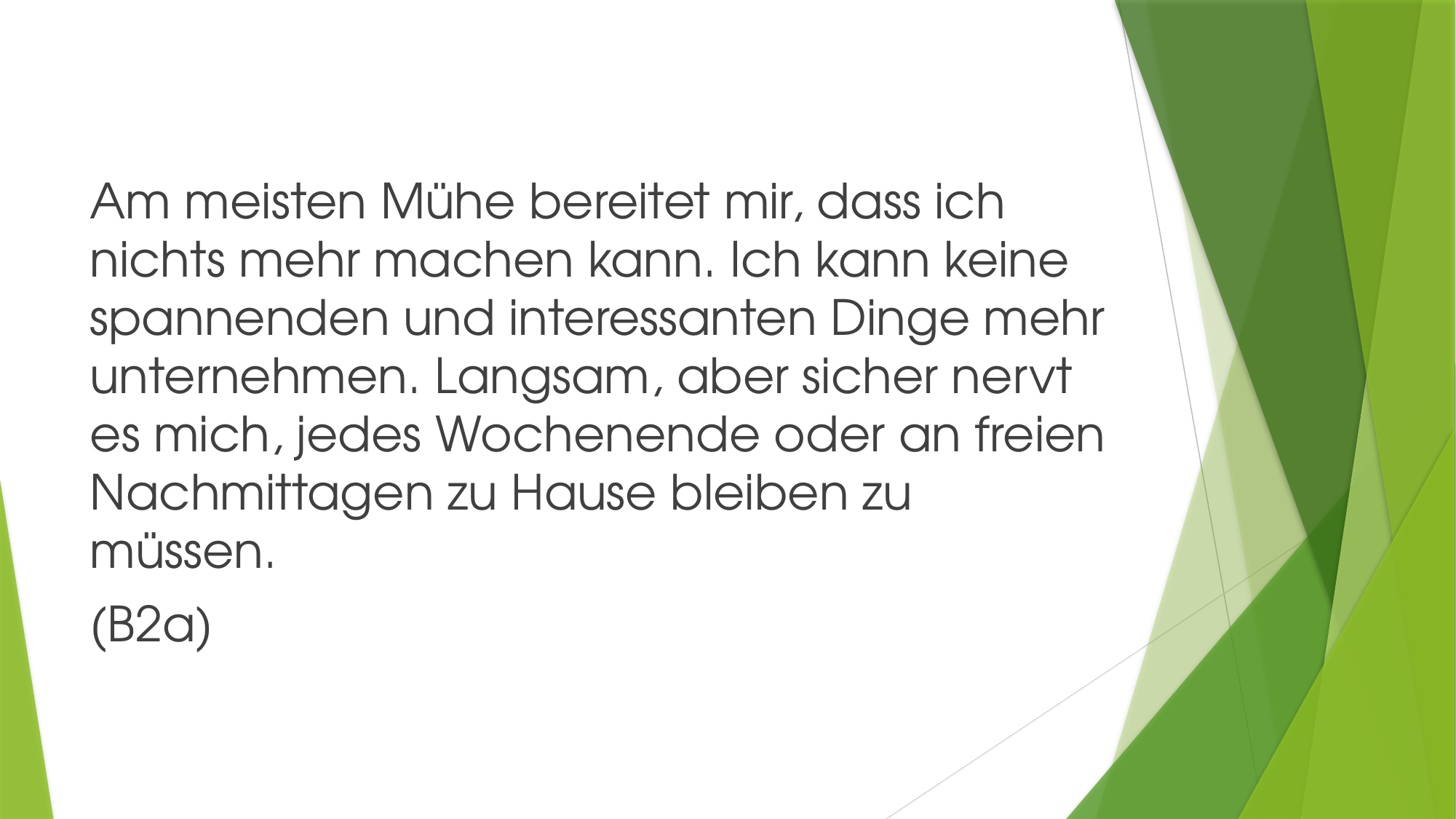

Am meisten Mühe bereitet mir, dass ich nichts mehr machen kann. Ich kann keine spannenden und interessanten Dinge mehr unternehmen. Langsam, aber sicher nervt es mich, jedes Wochenende oder an freien Nachmittagen zu Hause bleiben zu müssen.
(B2a)